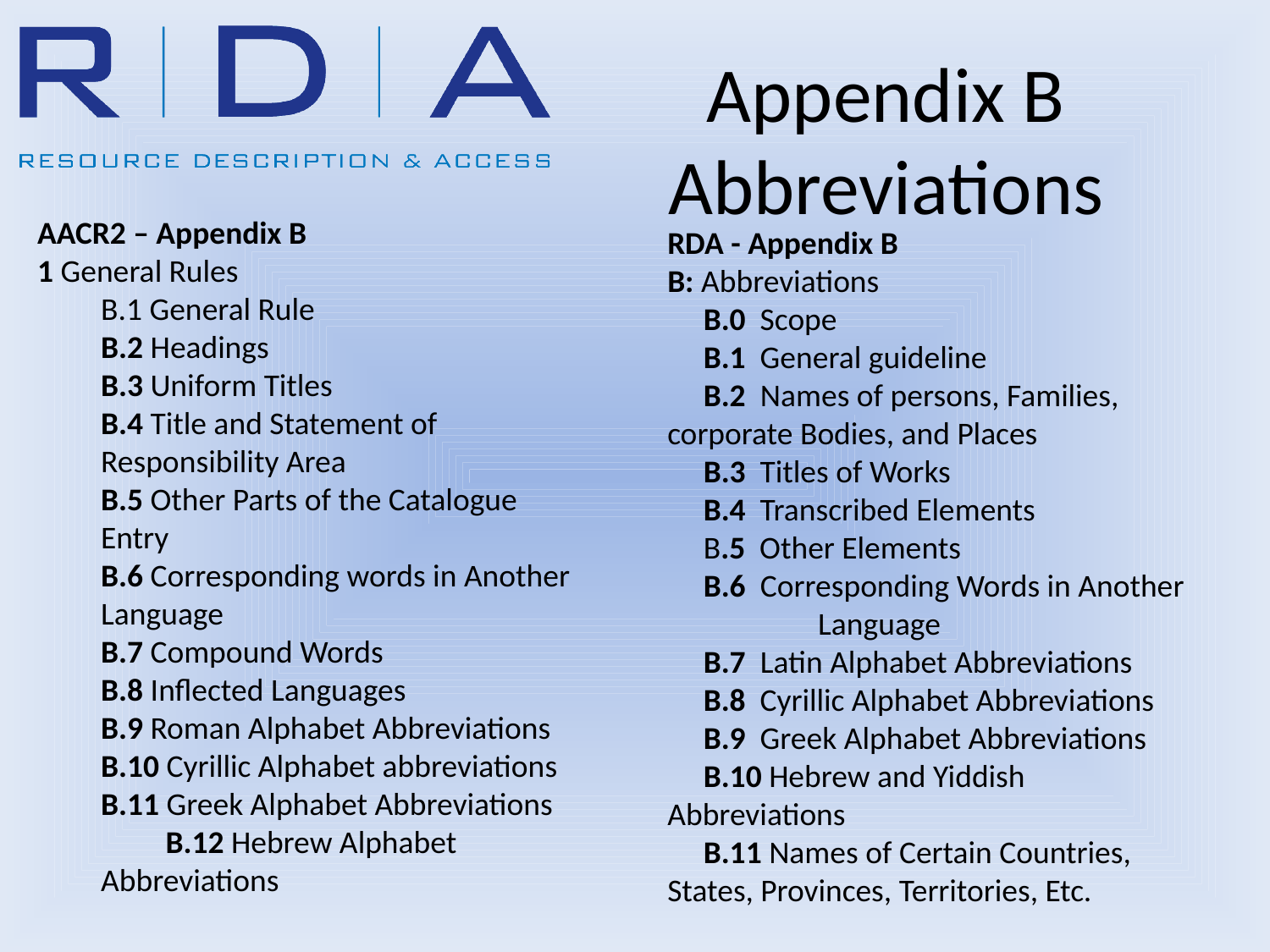

Appendix B
Abbreviations
AACR2 – Appendix B
1 General Rules
B.1 General Rule
B.2 Headings
B.3 Uniform Titles
B.4 Title and Statement of Responsibility Area
B.5 Other Parts of the Catalogue Entry
B.6 Corresponding words in Another Language
B.7 Compound Words
B.8 Inflected Languages
B.9 Roman Alphabet Abbreviations
B.10 Cyrillic Alphabet abbreviations
B.11 Greek Alphabet Abbreviations
         B.12 Hebrew Alphabet Abbreviations
RDA - Appendix B
B: Abbreviations
     B.0  Scope
     B.1  General guideline
     B.2  Names of persons, Families, corporate Bodies, and Places
     B.3  Titles of Works
     B.4  Transcribed Elements
     B.5  Other Elements
     B.6  Corresponding Words in Another                       Language
     B.7  Latin Alphabet Abbreviations
     B.8  Cyrillic Alphabet Abbreviations
     B.9  Greek Alphabet Abbreviations
     B.10 Hebrew and Yiddish Abbreviations
     B.11 Names of Certain Countries, States, Provinces, Territories, Etc.